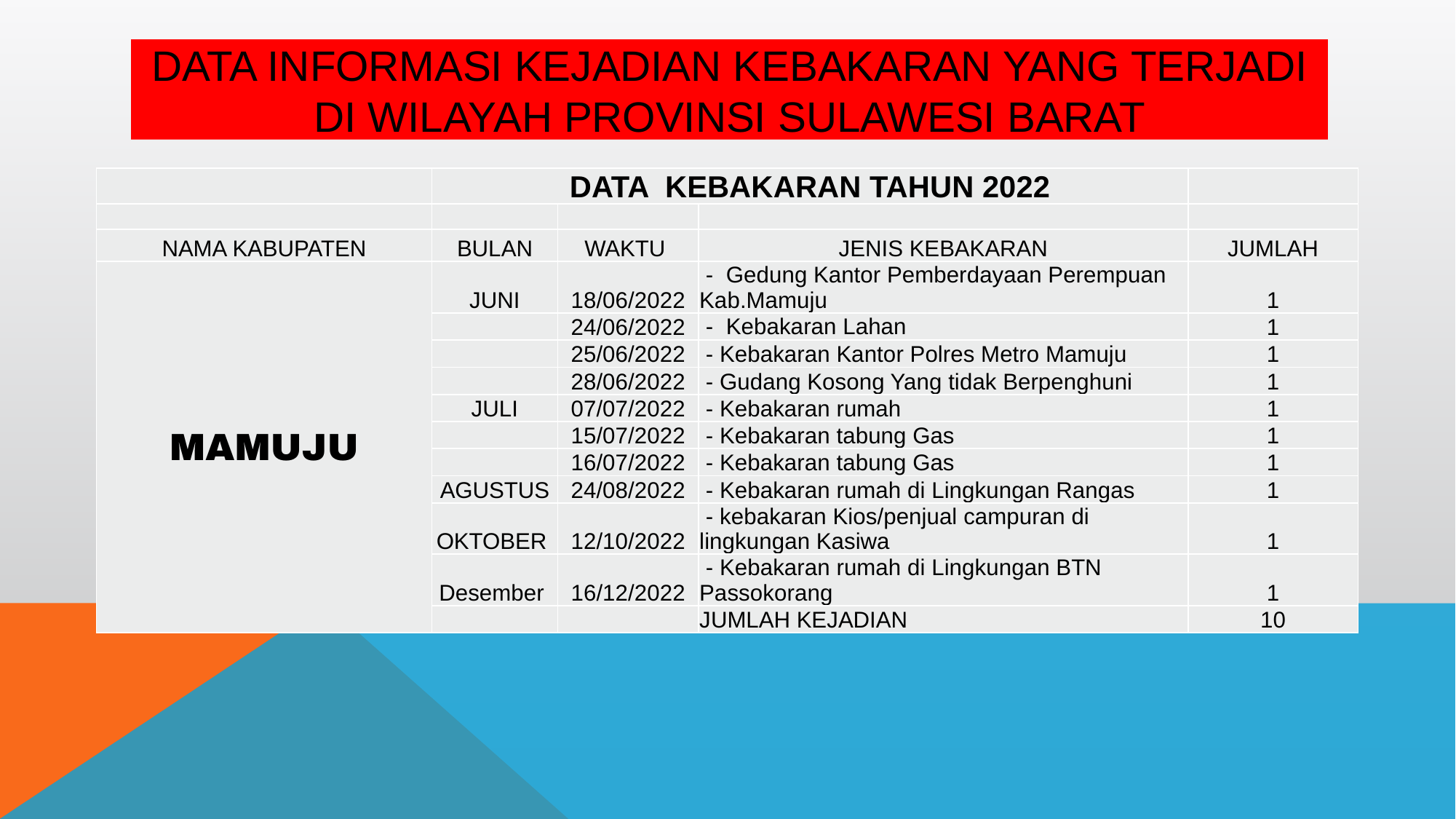

# DATA INFORMASI KEJADIAN KEBAKARAN YANG TERJADI DI WILAYAH PROVINSI SULAWESI BARAT
|  | DATA KEBAKARAN TAHUN 2022 |  |  |  |
| --- | --- | --- | --- | --- |
|  |  |  |  |  |
| NAMA KABUPATEN | BULAN | WAKTU | JENIS KEBAKARAN | JUMLAH |
| MAMUJU | JUNI | 18/06/2022 | - Gedung Kantor Pemberdayaan Perempuan Kab.Mamuju | 1 |
|  |  | 24/06/2022 | - Kebakaran Lahan | 1 |
|  |  | 25/06/2022 | - Kebakaran Kantor Polres Metro Mamuju | 1 |
|  |  | 28/06/2022 | - Gudang Kosong Yang tidak Berpenghuni | 1 |
|  | JULI | 07/07/2022 | - Kebakaran rumah | 1 |
|  |  | 15/07/2022 | - Kebakaran tabung Gas | 1 |
|  |  | 16/07/2022 | - Kebakaran tabung Gas | 1 |
|  | AGUSTUS | 24/08/2022 | - Kebakaran rumah di Lingkungan Rangas | 1 |
|  | OKTOBER | 12/10/2022 | - kebakaran Kios/penjual campuran di lingkungan Kasiwa | 1 |
|  | Desember | 16/12/2022 | - Kebakaran rumah di Lingkungan BTN Passokorang | 1 |
|  |  |  | JUMLAH KEJADIAN | 10 |